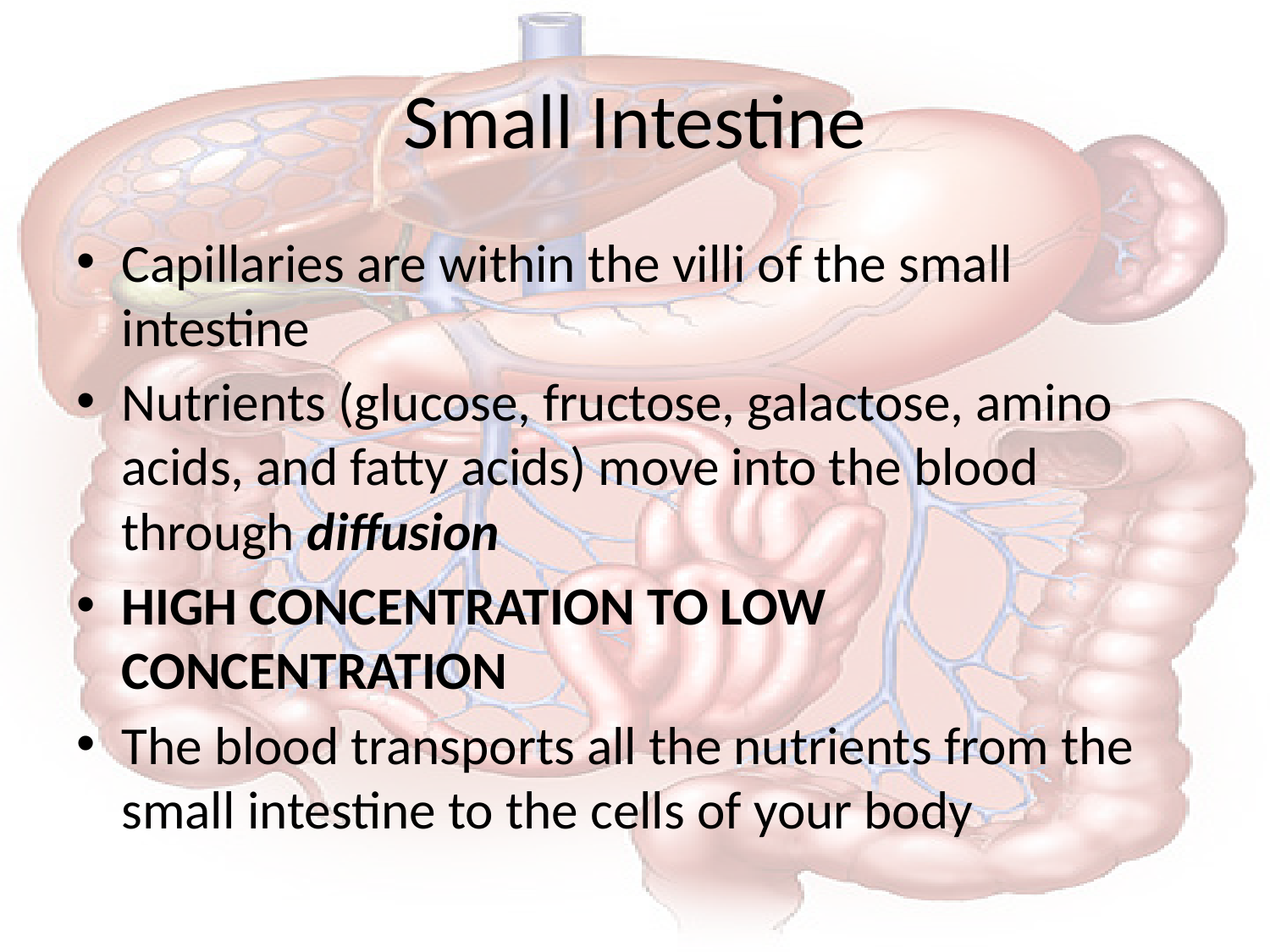

# Small Intestine
Capillaries are within the villi of the small intestine
Nutrients (glucose, fructose, galactose, amino acids, and fatty acids) move into the blood through diffusion
HIGH CONCENTRATION TO LOW CONCENTRATION
The blood transports all the nutrients from the small intestine to the cells of your body